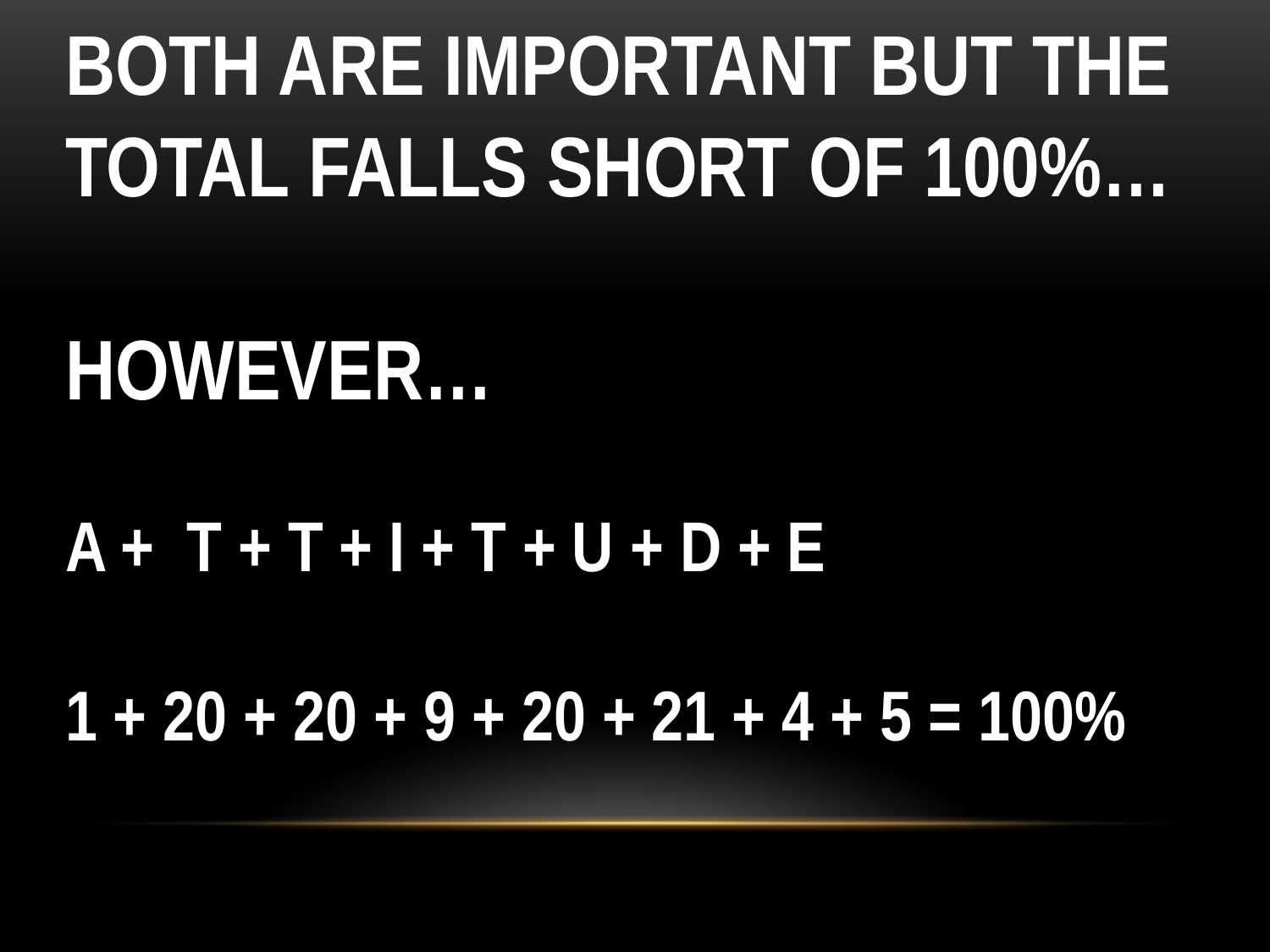

BOTH ARE IMPORTANT BUT THE TOTAL FALLS SHORT OF 100%…

HOWEVER…

A +  T + T + I + T + U + D + E

1 + 20 + 20 + 9 + 20 + 21 + 4 + 5 = 100%